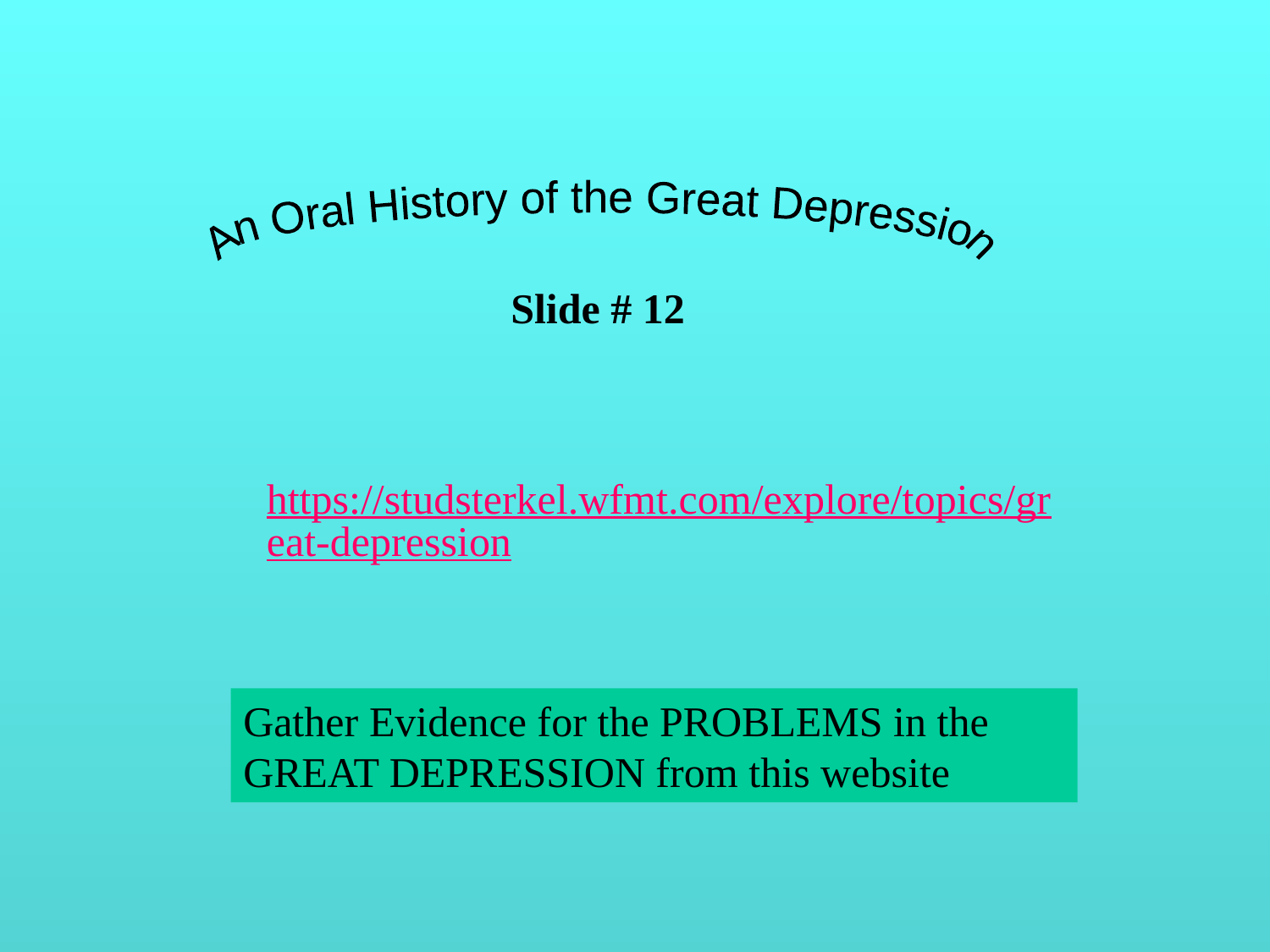

An Oral History of the Great Depression
Slide # 12
https://studsterkel.wfmt.com/explore/topics/great-depression

Gather Evidence for the PROBLEMS in the GREAT DEPRESSION from this website